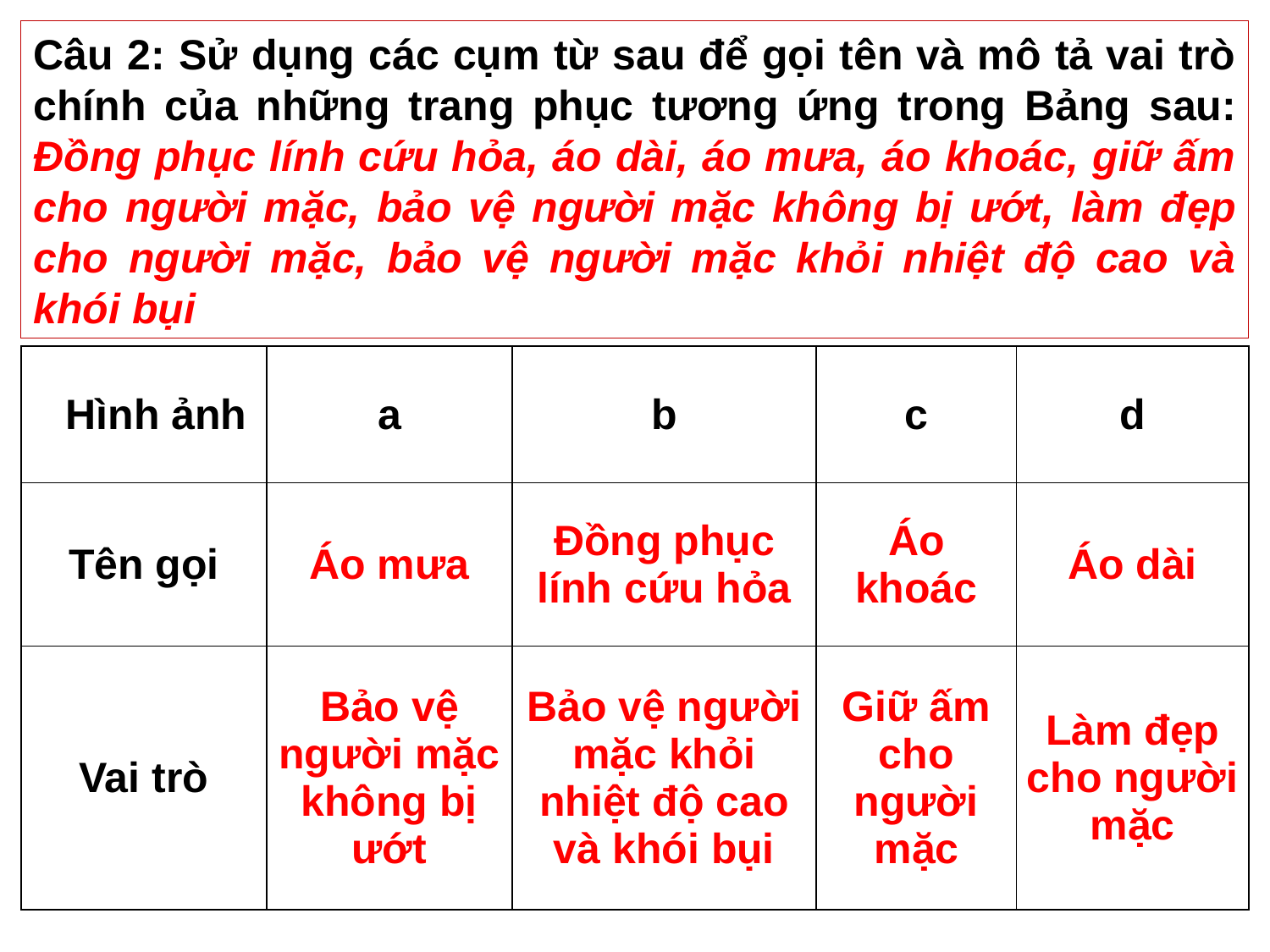

Câu 2: Sử dụng các cụm từ sau để gọi tên và mô tả vai trò chính của những trang phục tương ứng trong Bảng sau: Đồng phục lính cứu hỏa, áo dài, áo mưa, áo khoác, giữ ấm cho người mặc, bảo vệ người mặc không bị ướt, làm đẹp cho người mặc, bảo vệ người mặc khỏi nhiệt độ cao và khói bụi
| Hình ảnh | a | b | c | d |
| --- | --- | --- | --- | --- |
| Tên gọi | Áo mưa | Đồng phục lính cứu hỏa | Áo khoác | Áo dài |
| Vai trò | Bảo vệ người mặc không bị ướt | Bảo vệ người mặc khỏi nhiệt độ cao và khói bụi | Giữ ấm cho người mặc | Làm đẹp cho người mặc |